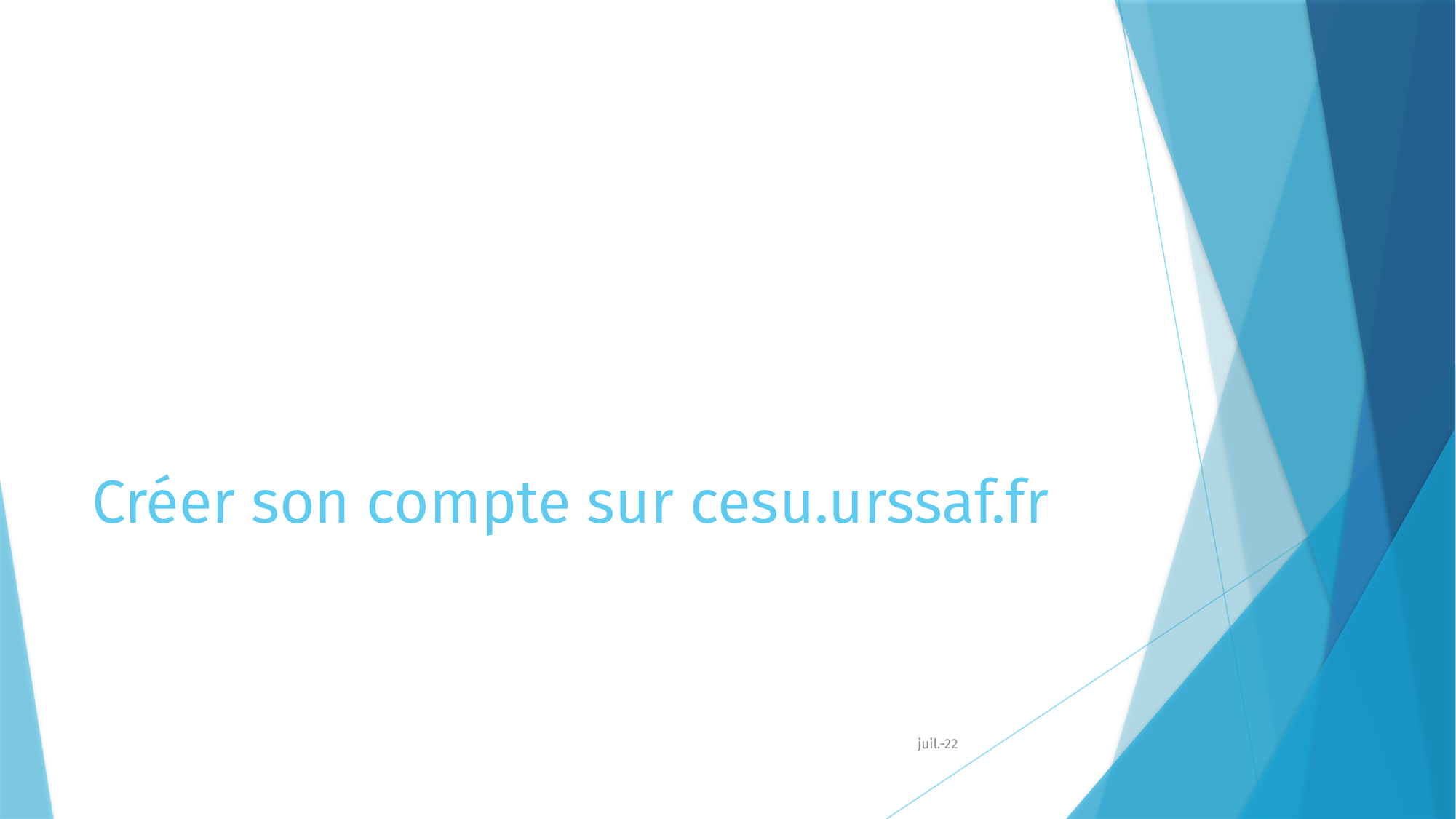

# Créer son compte sur cesu.urssaf.fr

juil.-22